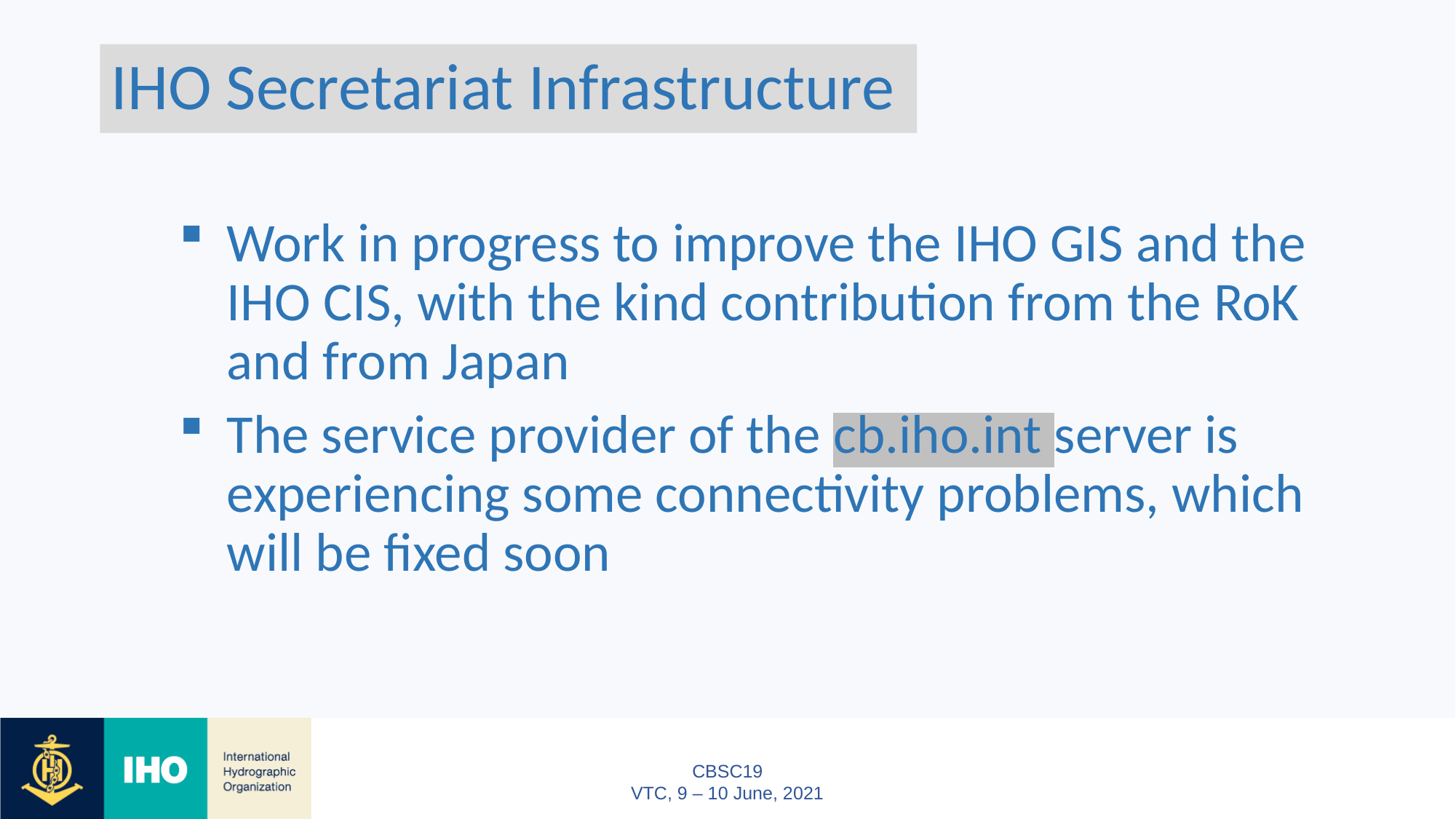

# IHO Secretariat Infrastructure
Work in progress to improve the IHO GIS and the IHO CIS, with the kind contribution from the RoK and from Japan
The service provider of the cb.iho.int server is experiencing some connectivity problems, which will be fixed soon